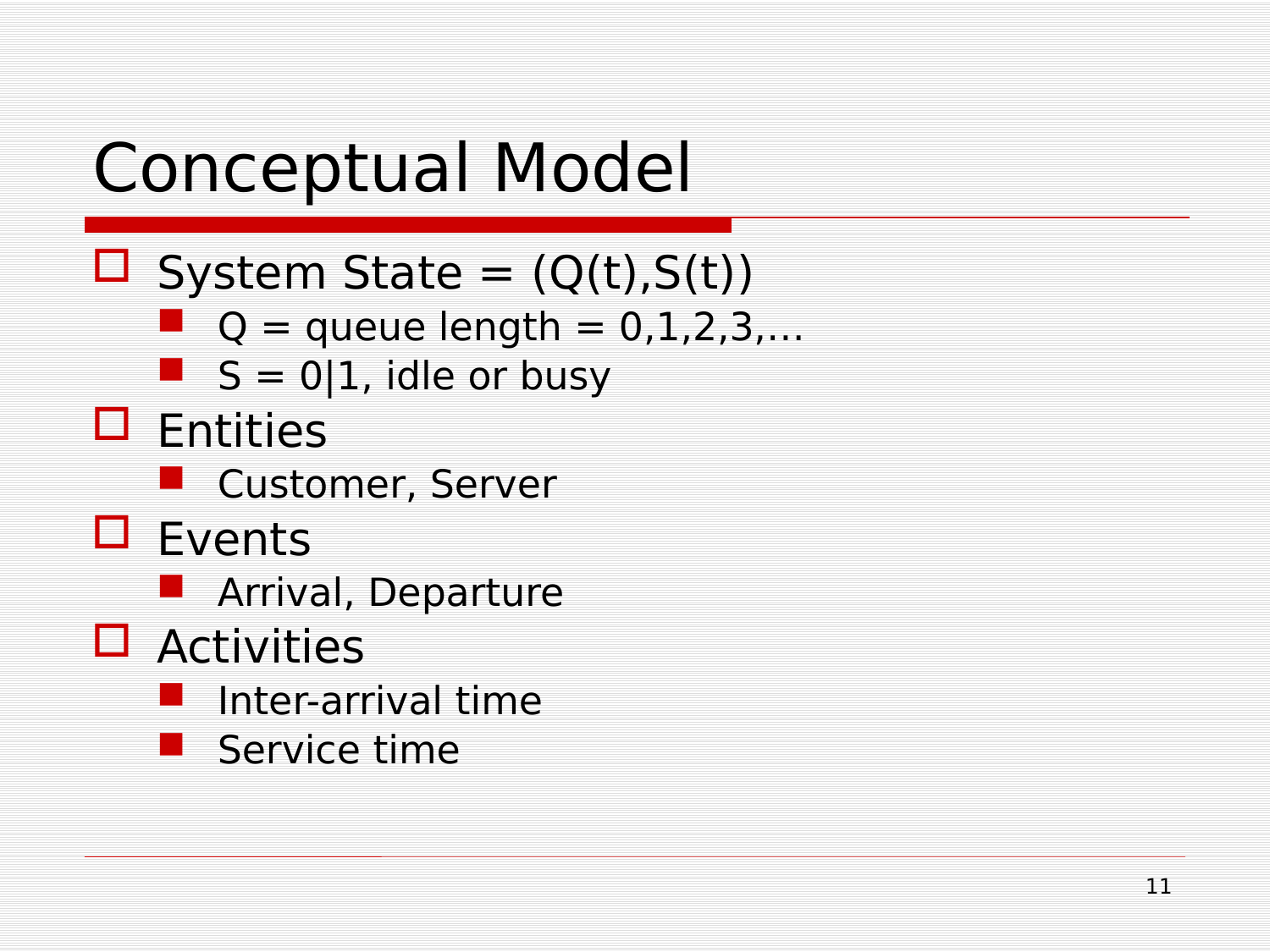

# Conceptual Model
System State = (Q(t),S(t))
Q = queue length = 0,1,2,3,…
S = 0|1, idle or busy
Entities
Customer, Server
Events
Arrival, Departure
Activities
Inter-arrival time
Service time

11